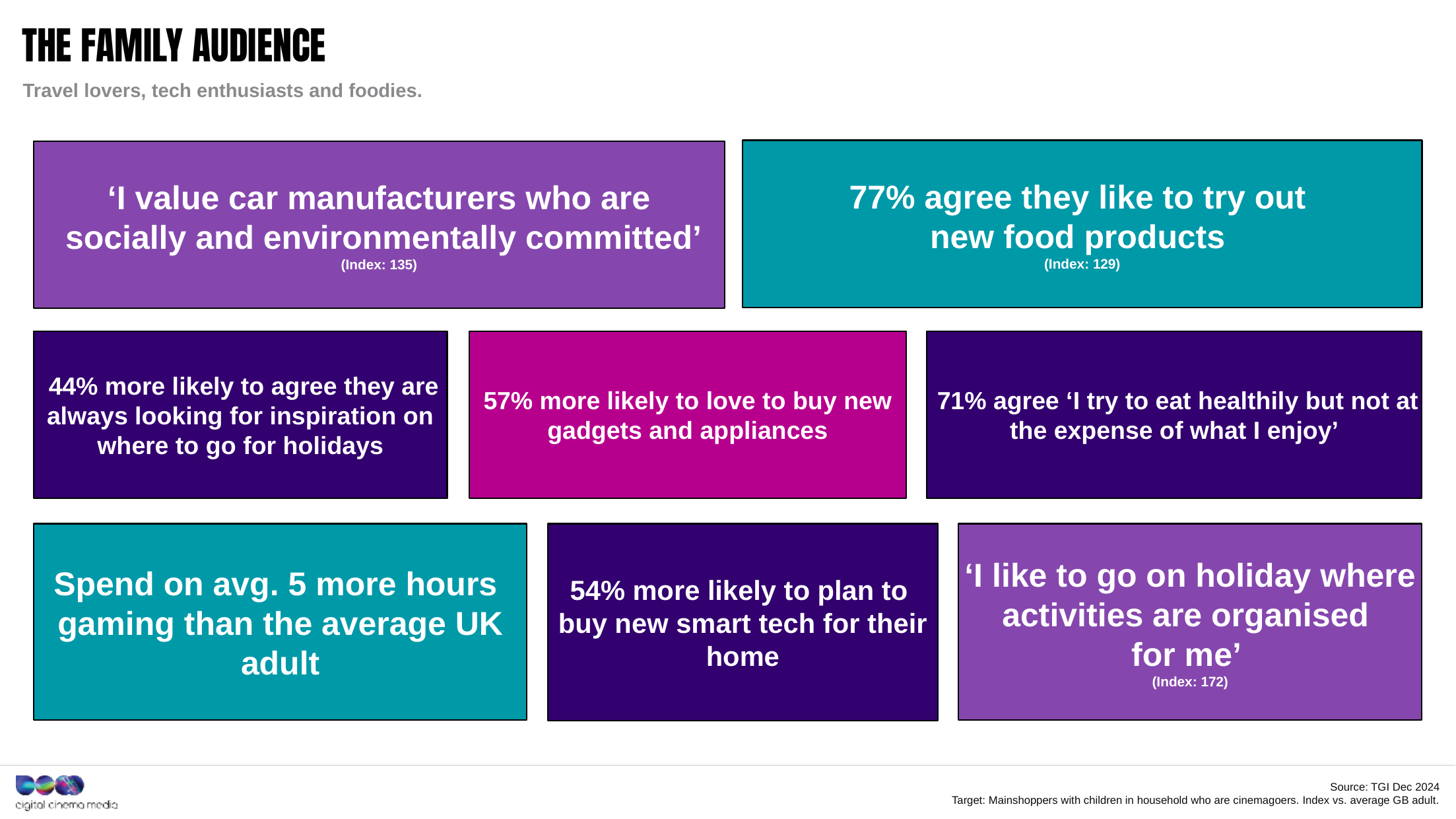

# THE family AUDIENCE
Travel lovers, tech enthusiasts and foodies.
77% agree they like to try out
new food products
(Index: 129)
‘I value car manufacturers who are
 socially and environmentally committed’
(Index: 135)
 44% more likely to agree they are always looking for inspiration on where to go for holidays
57% more likely to love to buy new gadgets and appliances
 71% agree ‘I try to eat healthily but not at the expense of what I enjoy’
54% more likely to plan to
buy new smart tech for their home
‘I like to go on holiday where activities are organised
for me’
(Index: 172)
Spend on avg. 5 more hours
gaming than the average UK adult
Source: TGI Dec 2024
Target: Mainshoppers with children in household who are cinemagoers. Index vs. average GB adult.